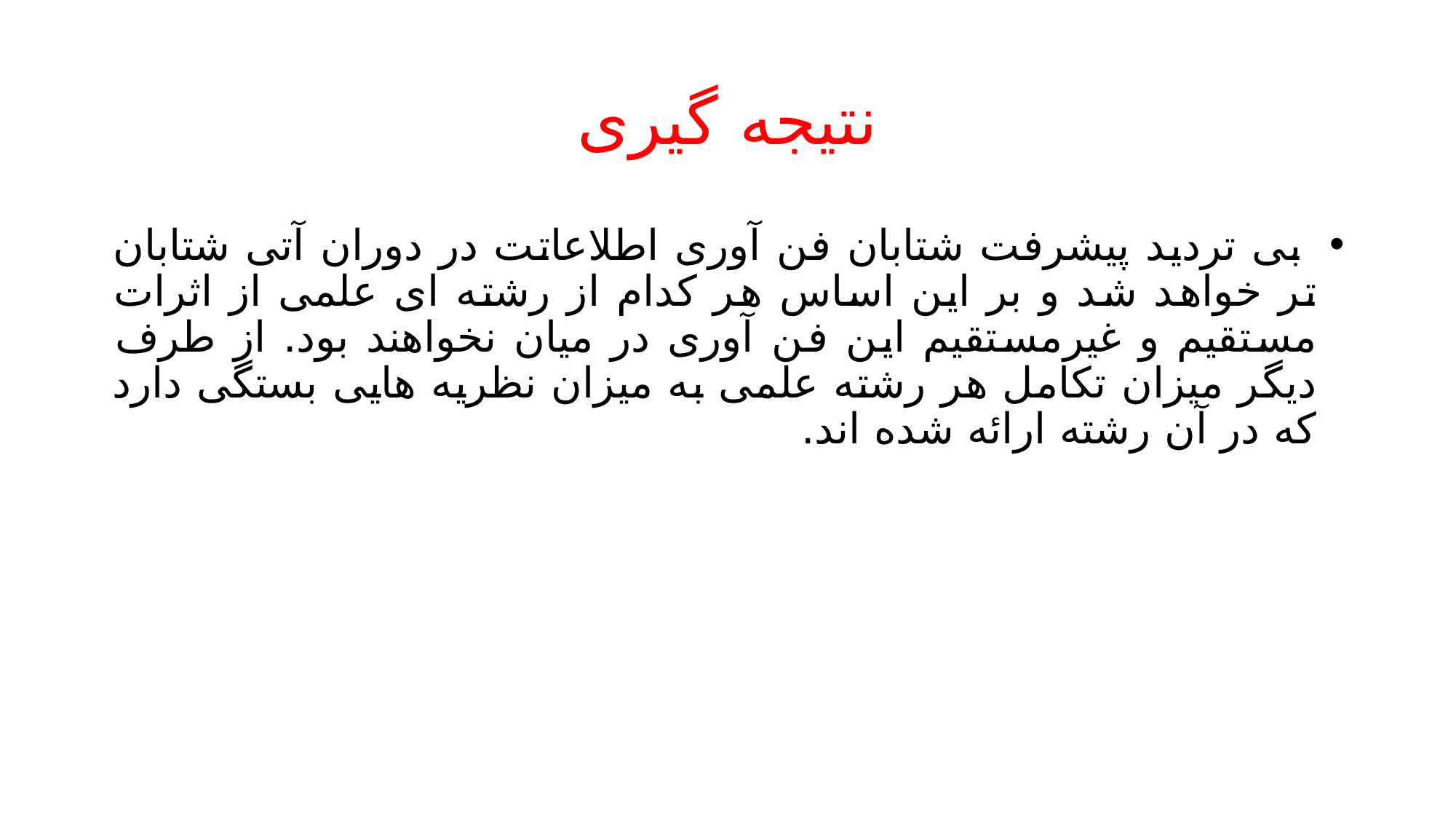

# نتیجه گیری
 بی تردید پیشرفت شتابان فن آوری اطلاعاتت در دوران آتی شتابان تر خواهد شد و بر این اساس هر کدام از رشته ای علمی از اثرات مستقیم و غیرمستقیم این فن آوری در میان نخواهند بود. از طرف دیگر میزان تکامل هر رشته علمی به میزان نظریه هایی بستگی دارد که در آن رشته ارائه شده اند.